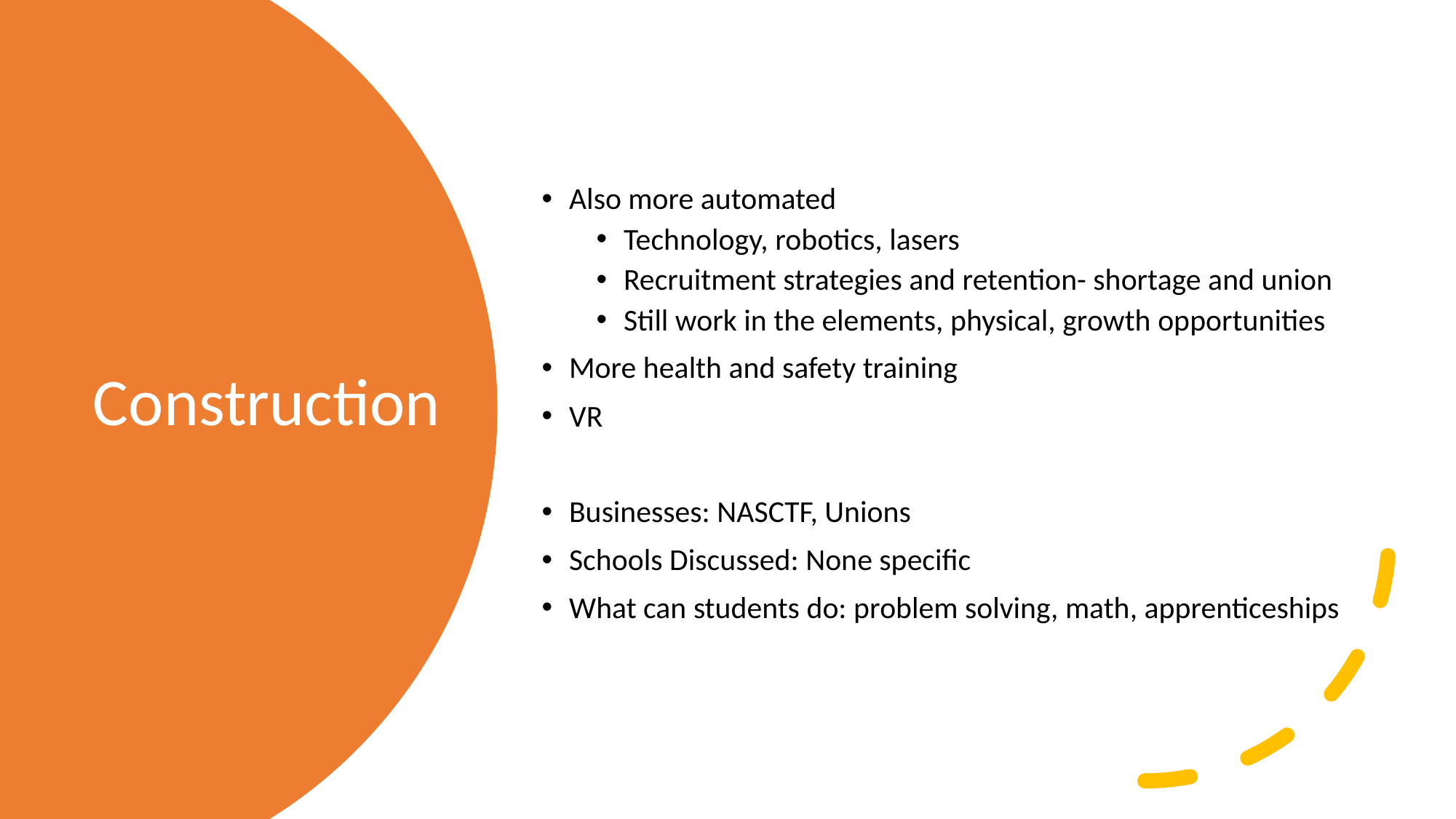

Also more automated
Technology, robotics, lasers
Recruitment strategies and retention- shortage and union
Still work in the elements, physical, growth opportunities
More health and safety training
VR

Businesses: NASCTF, Unions
Schools Discussed: None specific
What can students do: problem solving, math, apprenticeships
# Construction